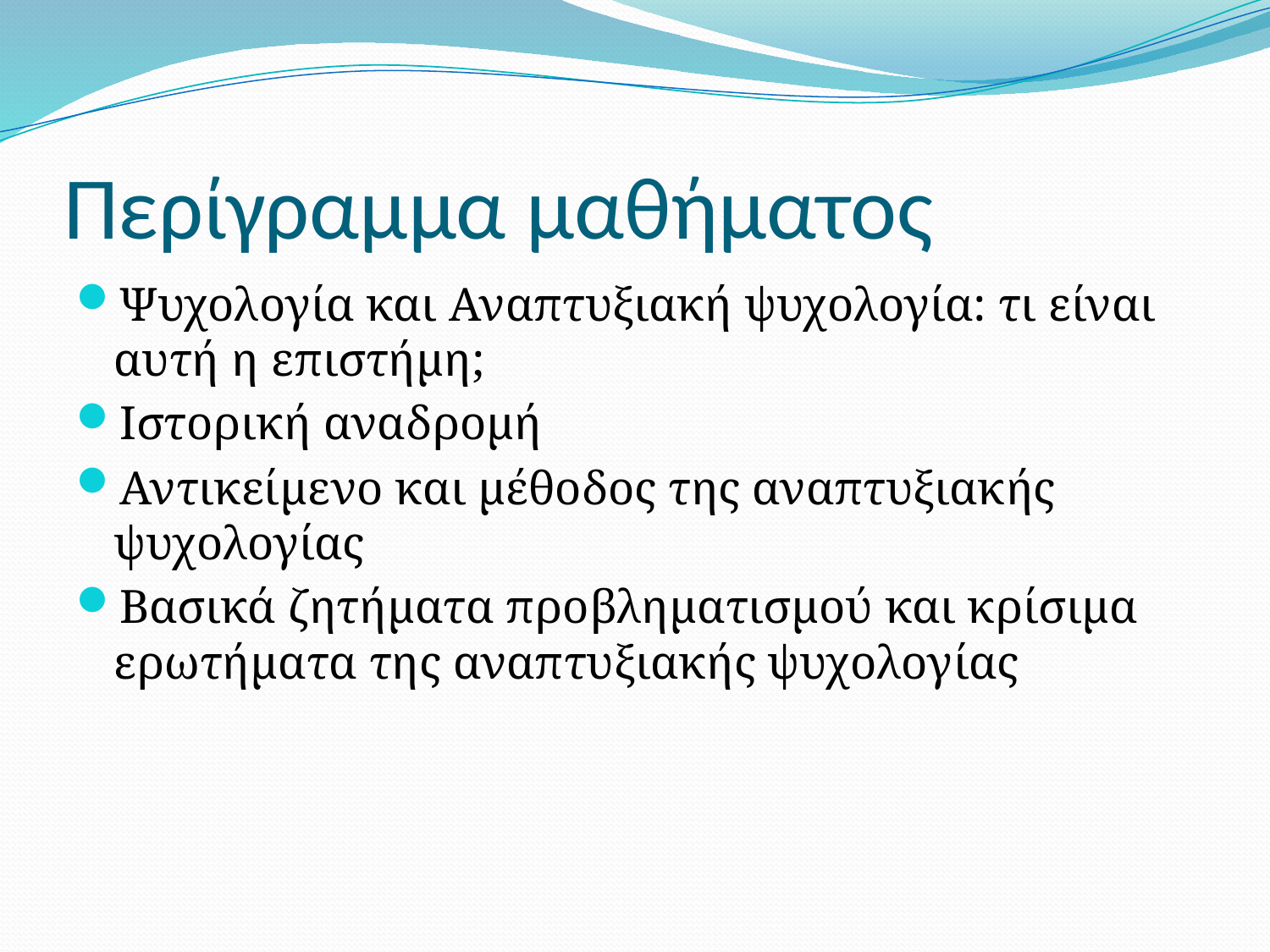

# Περίγραμμα μαθήματος
Ψυχολογία και Αναπτυξιακή ψυχολογία: τι είναι αυτή η επιστήμη;
Ιστορική αναδρομή
Αντικείμενο και μέθοδος της αναπτυξιακής ψυχολογίας
Βασικά ζητήματα προβληματισμού και κρίσιμα ερωτήματα της αναπτυξιακής ψυχολογίας